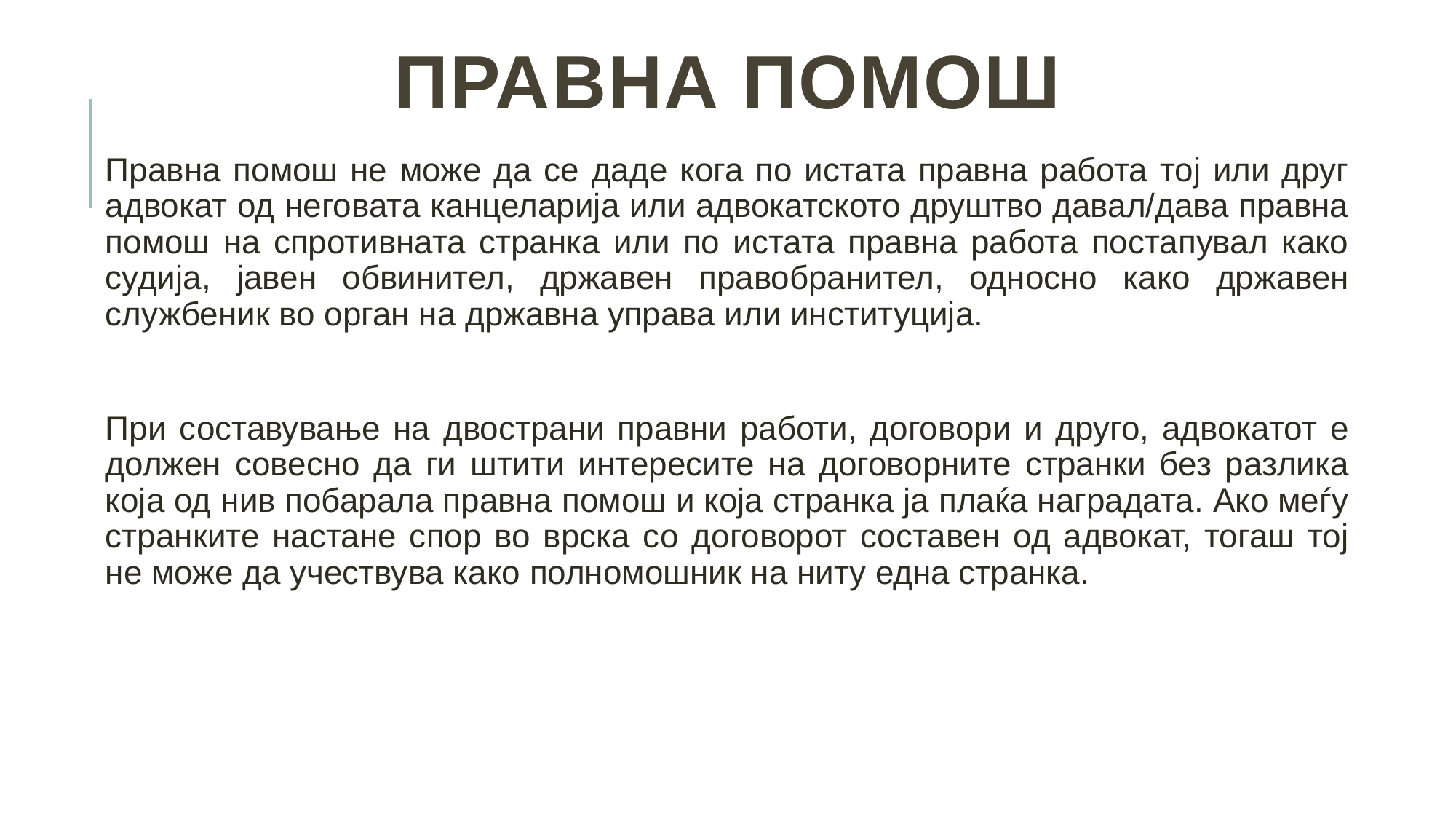

# Правна помош
Правна помош не може да се даде кога по истата правна работа тој или друг адвокат од неговата канцеларија или адвокатското друштво давал/дава правна помош на спротивната странка или по истата правна работа постапувал како судија, јавен обвинител, државен правобранител, односно како државен службеник во орган на државна управа или институција.

При составување на двострани правни работи, договори и друго, адвокатот е должен совесно да ги штити интересите на договорните странки без разлика која од нив побарала правна помош и која странка ја плаќа наградата. Ако меѓу странките настане спор во врска со договорот составен од адвокат, тогаш тој не може да учествува како полномошник на ниту една странка.